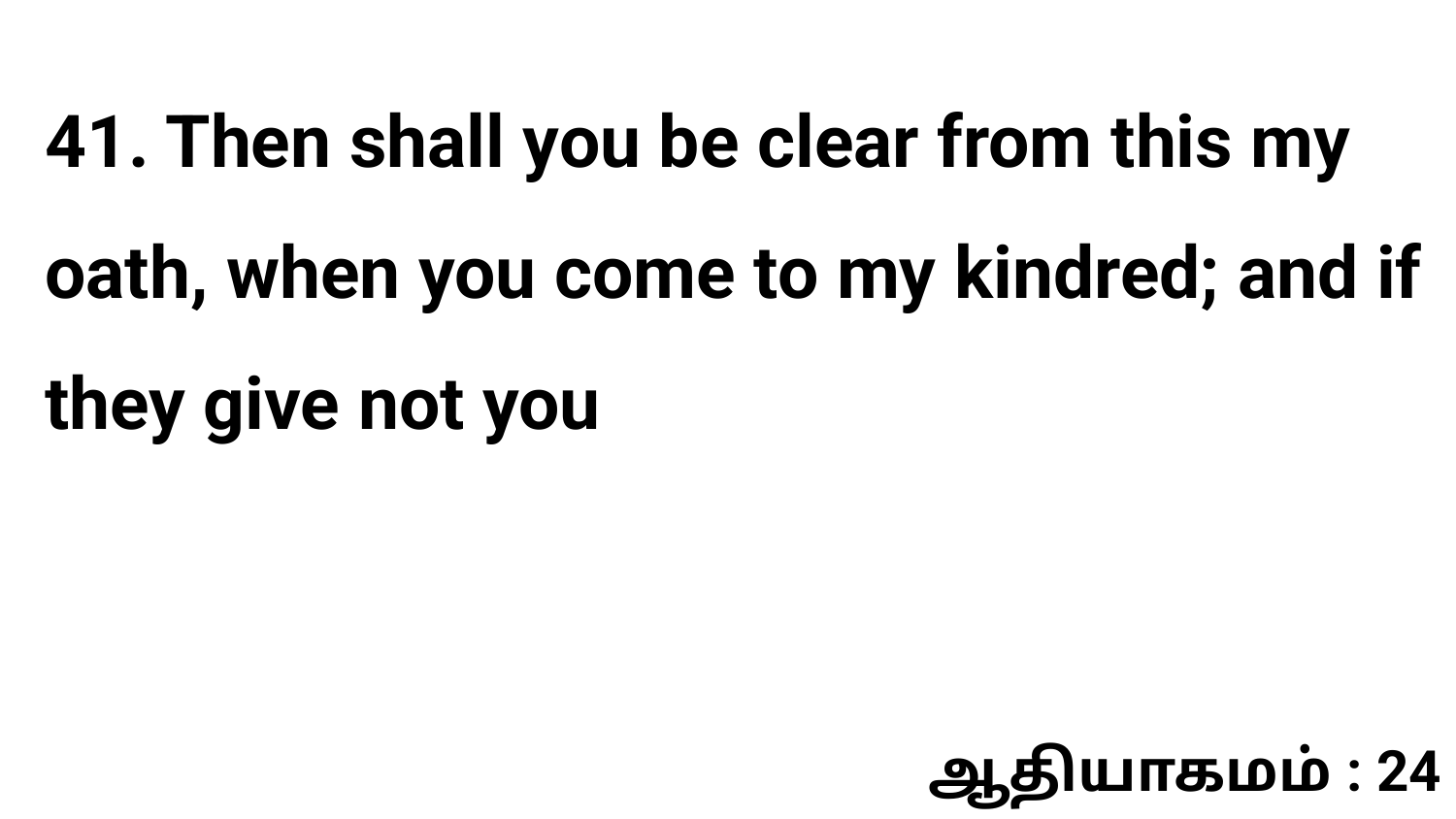

41. Then shall you be clear from this my oath, when you come to my kindred; and if they give not you
ஆதியாகமம் : 24